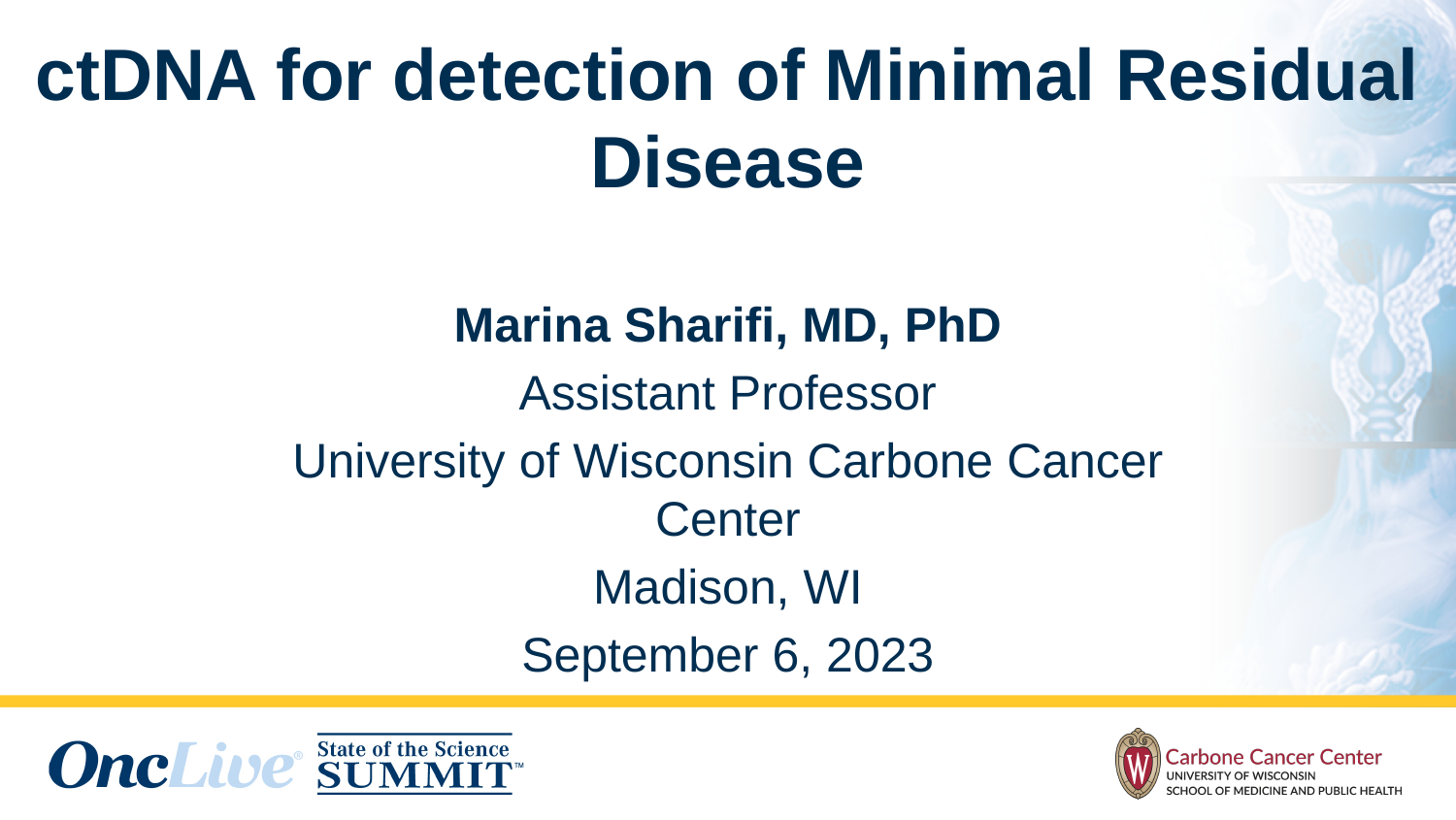

# ctDNA for detection of Minimal Residual Disease
Marina Sharifi, MD, PhD
Assistant Professor
University of Wisconsin Carbone Cancer Center
Madison, WI
September 6, 2023